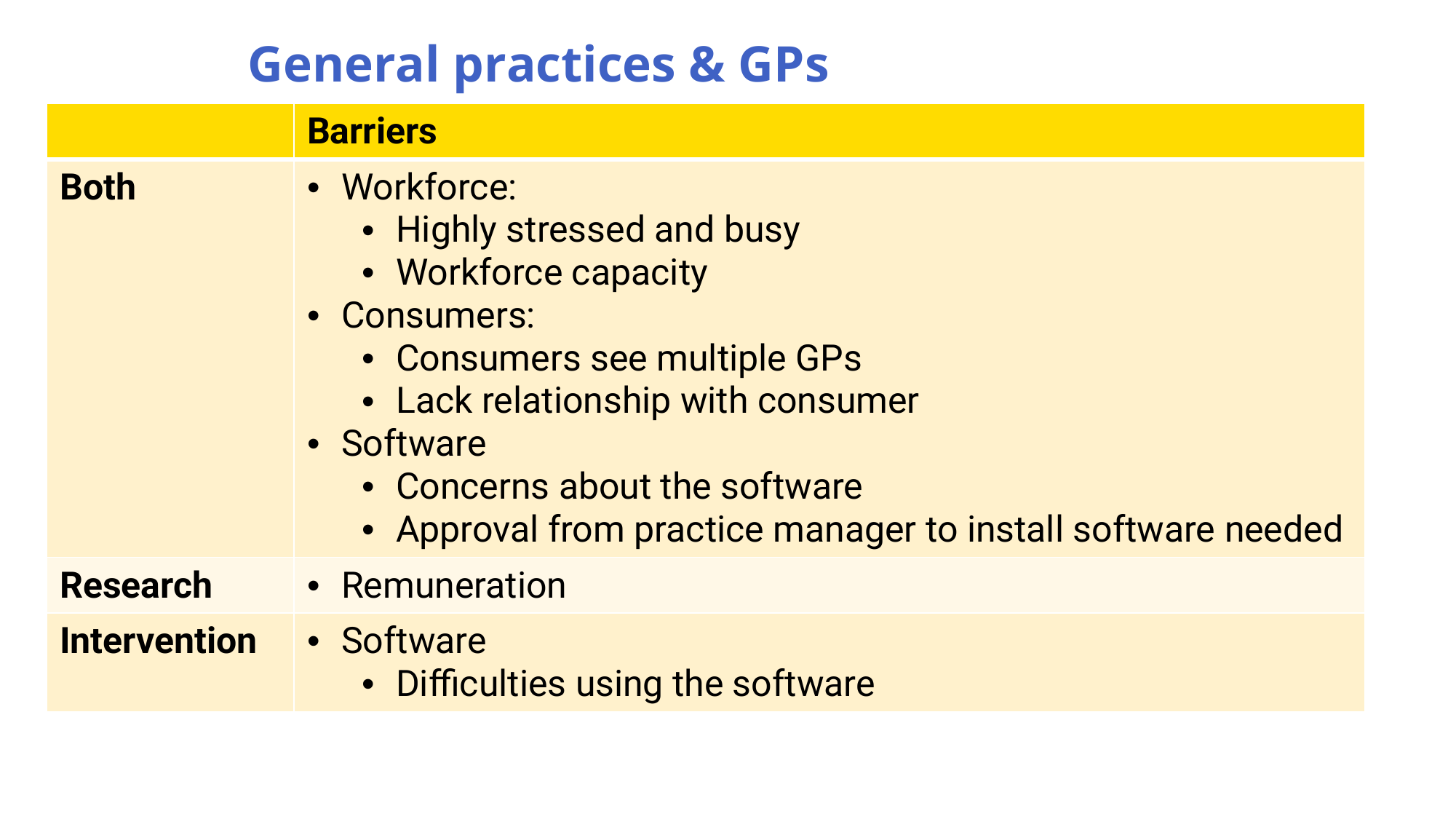

# General practices & GPs
|  | Barriers |
| --- | --- |
| Both | Workforce: Highly stressed and busy Workforce capacity Consumers: Consumers see multiple GPs Lack relationship with consumer Software Concerns about the software Approval from practice manager to install software needed |
| Research | Remuneration |
| Intervention | Software Difficulties using the software |